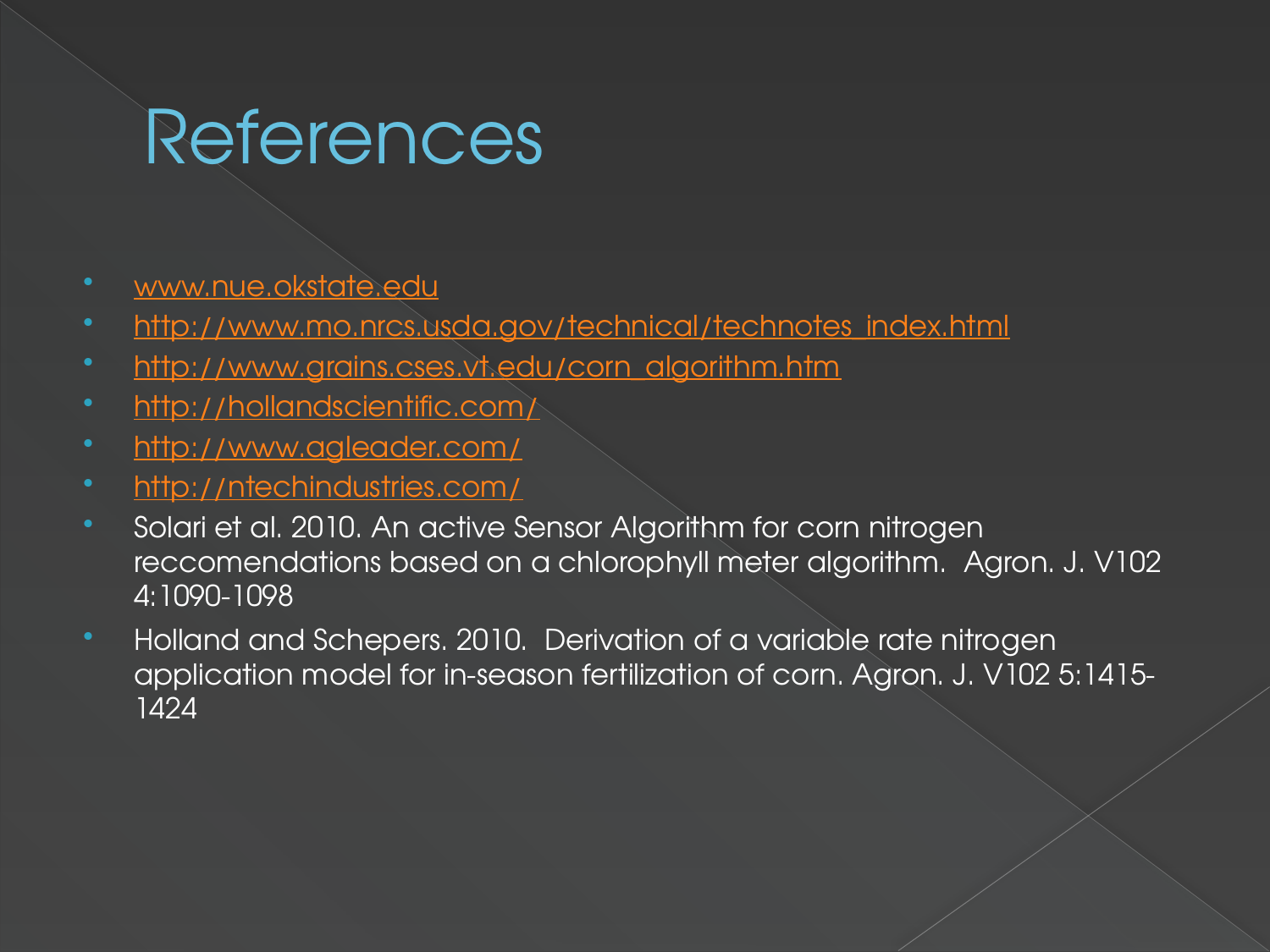

# References
www.nue.okstate.edu
http://www.mo.nrcs.usda.gov/technical/technotes_index.html
http://www.grains.cses.vt.edu/corn_algorithm.htm
http://hollandscientific.com/
http://www.agleader.com/
http://ntechindustries.com/
Solari et al. 2010. An active Sensor Algorithm for corn nitrogen reccomendations based on a chlorophyll meter algorithm.  Agron. J. V102 4:1090-1098
Holland and Schepers. 2010.  Derivation of a variable rate nitrogen application model for in-season fertilization of corn. Agron. J. V102 5:1415-1424